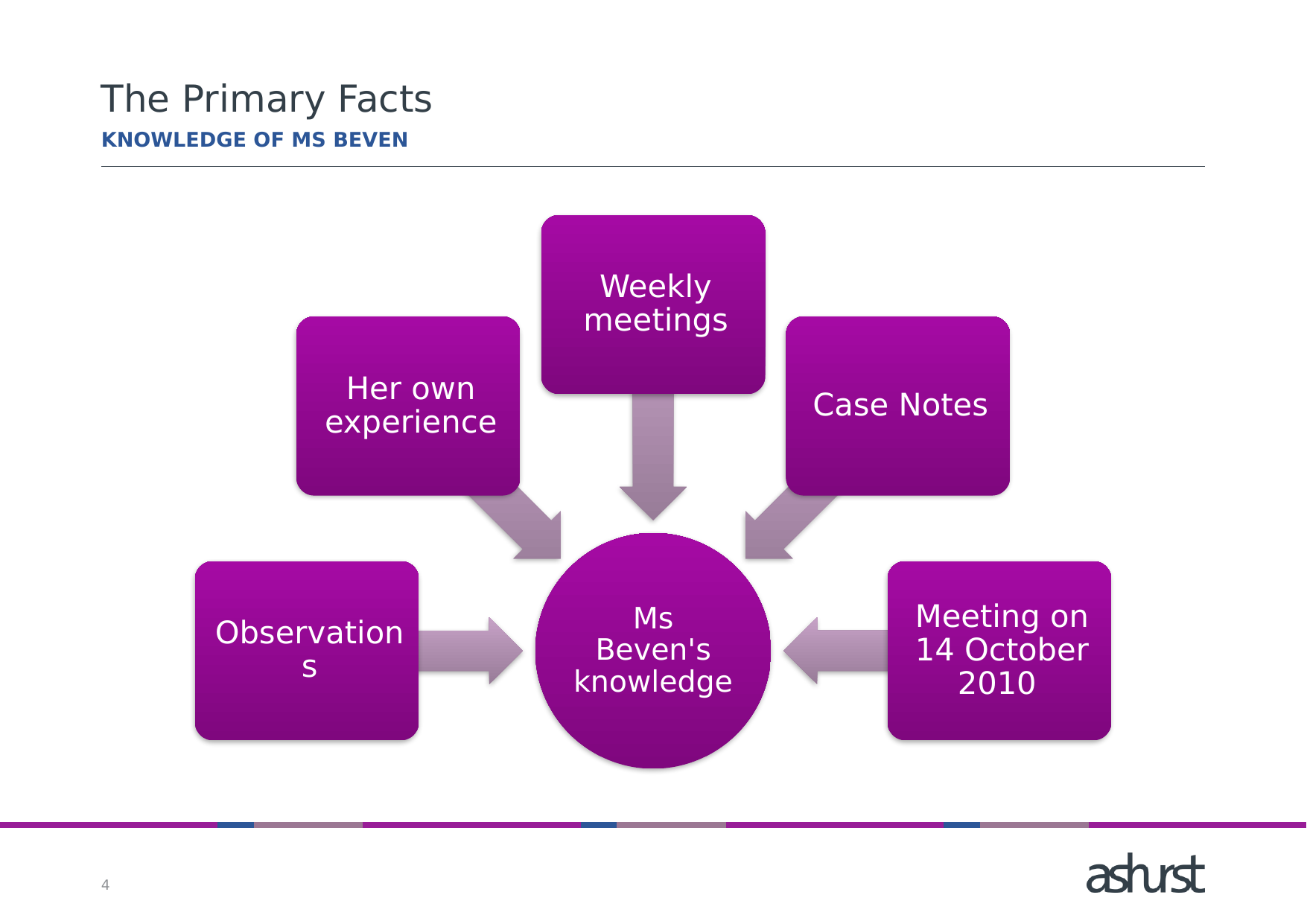

# The Primary Facts
KnowledgE of Ms Beven
Ms Beven's knowledge
Observations
Her own experience
Weekly meetings
Case Notes
Meeting on 14 October 2010
4